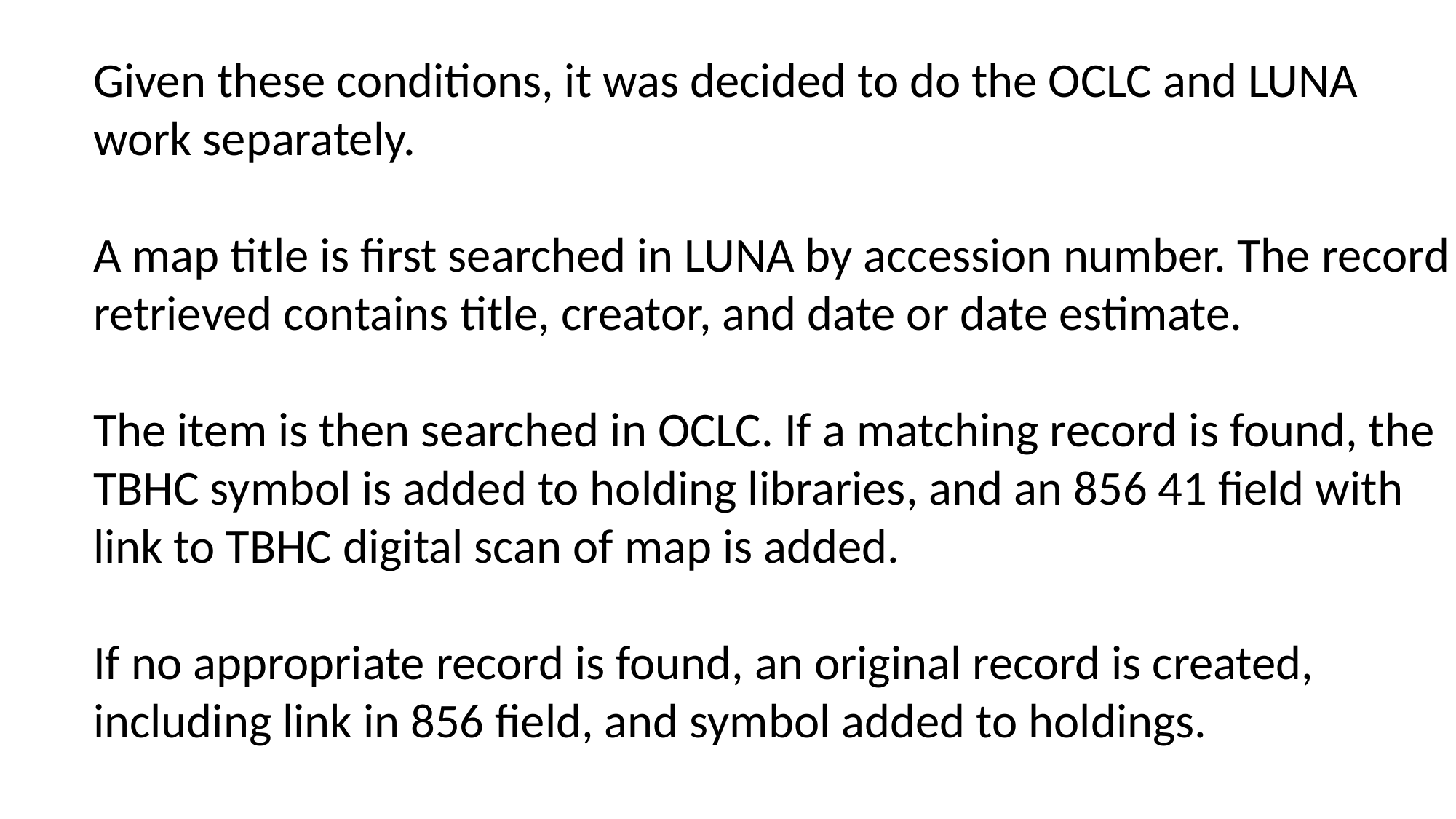

Given these conditions, it was decided to do the OCLC and LUNA
work separately.

A map title is first searched in LUNA by accession number. The record
retrieved contains title, creator, and date or date estimate.

The item is then searched in OCLC. If a matching record is found, the
TBHC symbol is added to holding libraries, and an 856 41 field with
link to TBHC digital scan of map is added.

If no appropriate record is found, an original record is created,
including link in 856 field, and symbol added to holdings.